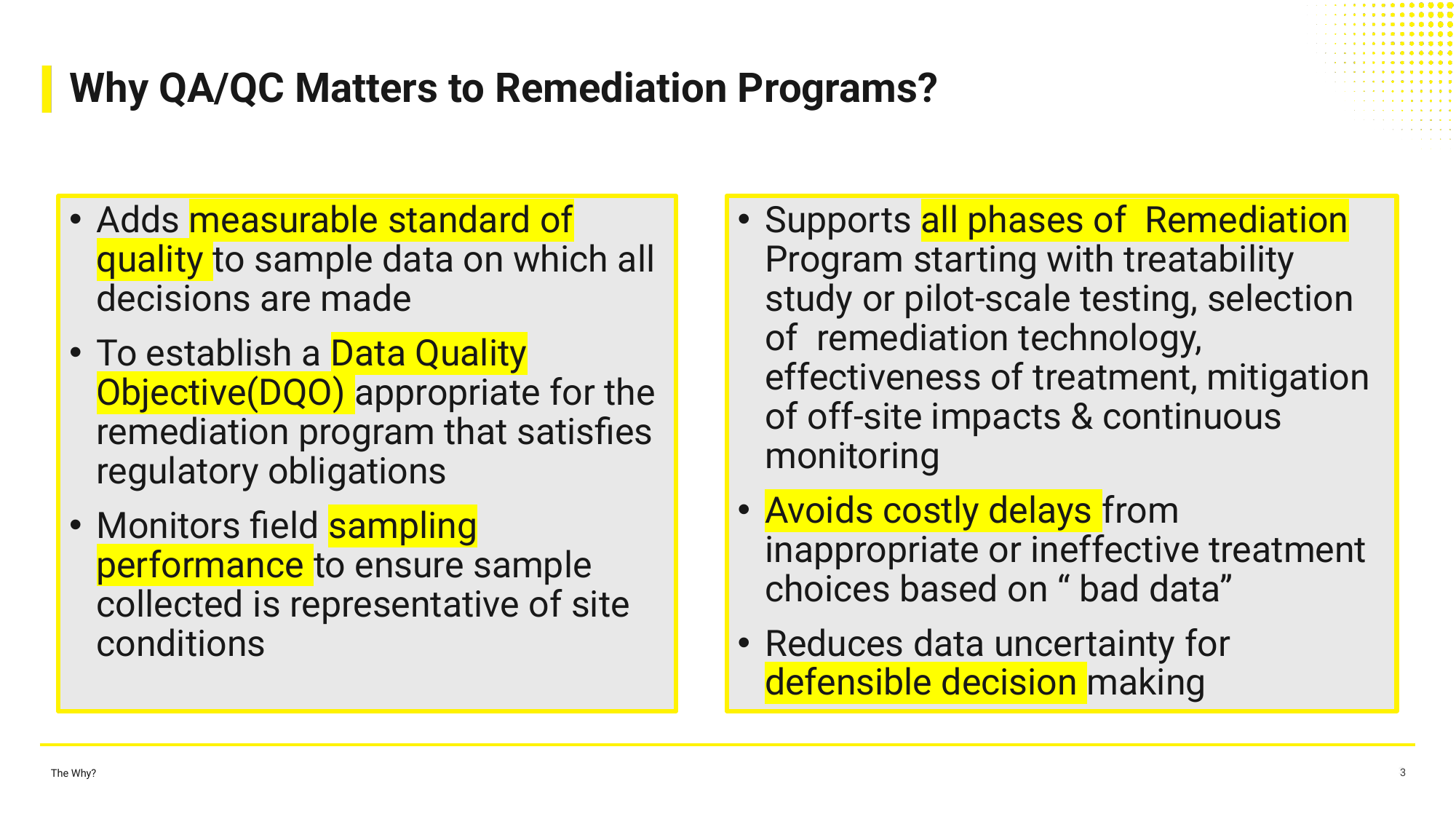

# Why QA/QC Matters to Remediation Programs?
Adds measurable standard of quality to sample data on which all decisions are made
To establish a Data Quality Objective(DQO) appropriate for the remediation program that satisfies regulatory obligations
Monitors field sampling performance to ensure sample collected is representative of site conditions

Supports all phases of  Remediation Program starting with treatability study or pilot-scale testing, selection of  remediation technology, effectiveness of treatment, mitigation of off-site impacts & continuous monitoring
Avoids costly delays from inappropriate or ineffective treatment choices based on “ bad data”
Reduces data uncertainty for defensible decision making

3
3
3
The Why?